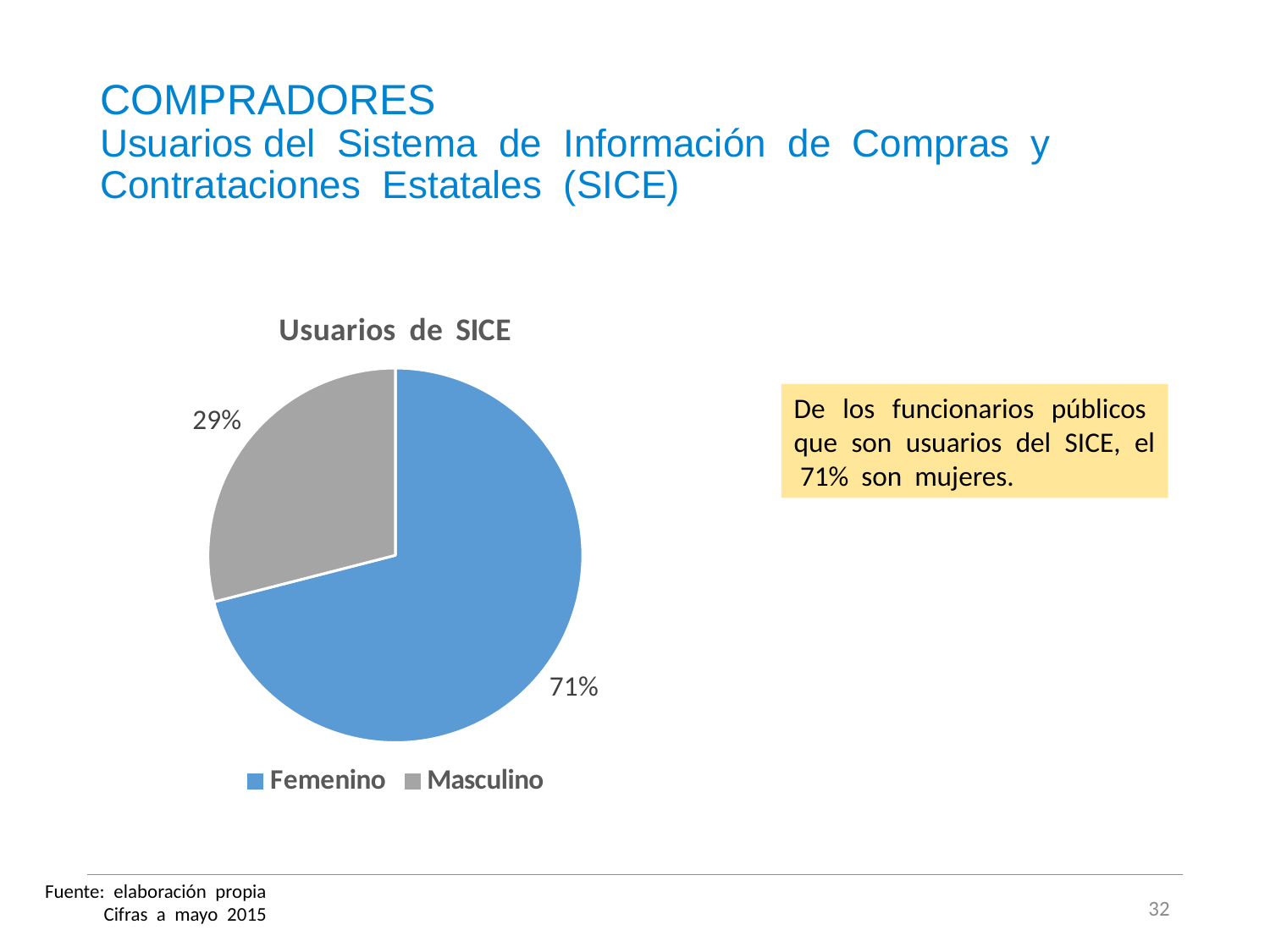

# COMPRADORES Usuarios del  Sistema  de  Información  de  Compras  y  Contrataciones  Estatales  (SICE)

### Chart: Usuarios  de  SICE

| Category |  |
|---|---|
| Femenino | 0.7100000000000006 |
| Masculino | 0.2900000000000003 |
De  los  funcionarios  públicos  que  son  usuarios  del  SICE,  el  71%  son  mujeres.
Fuente:  elaboración  propia
Cifras  a  mayo  2015
32